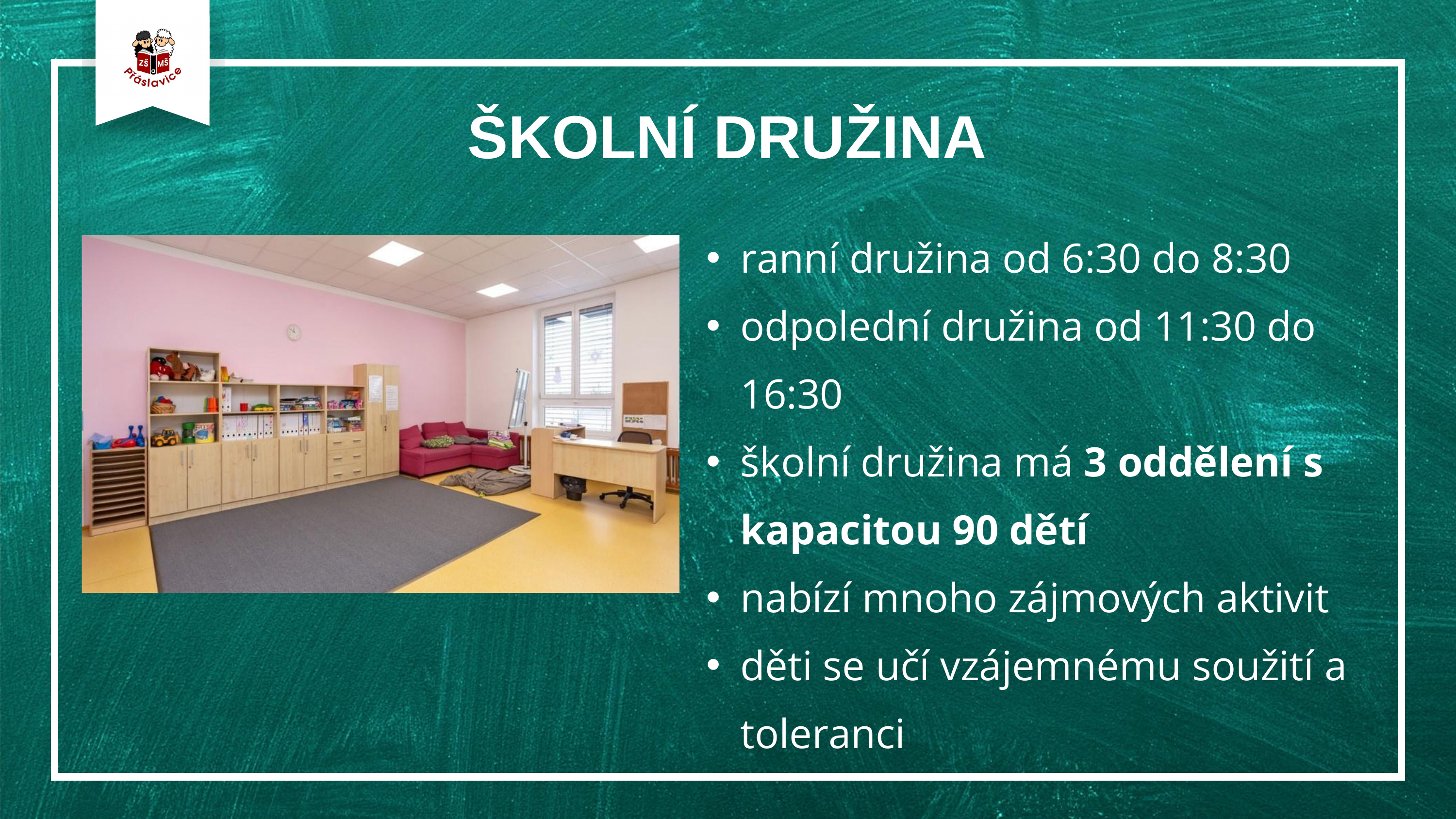

ŠKOLNÍ DRUŽINA

ranní družina od 6:30 do 8:30
odpolední družina od 11:30 do 16:30
školní družina má 3 oddělení s kapacitou 90 dětí
nabízí mnoho zájmových aktivit
děti se učí vzájemnému soužití a toleranci